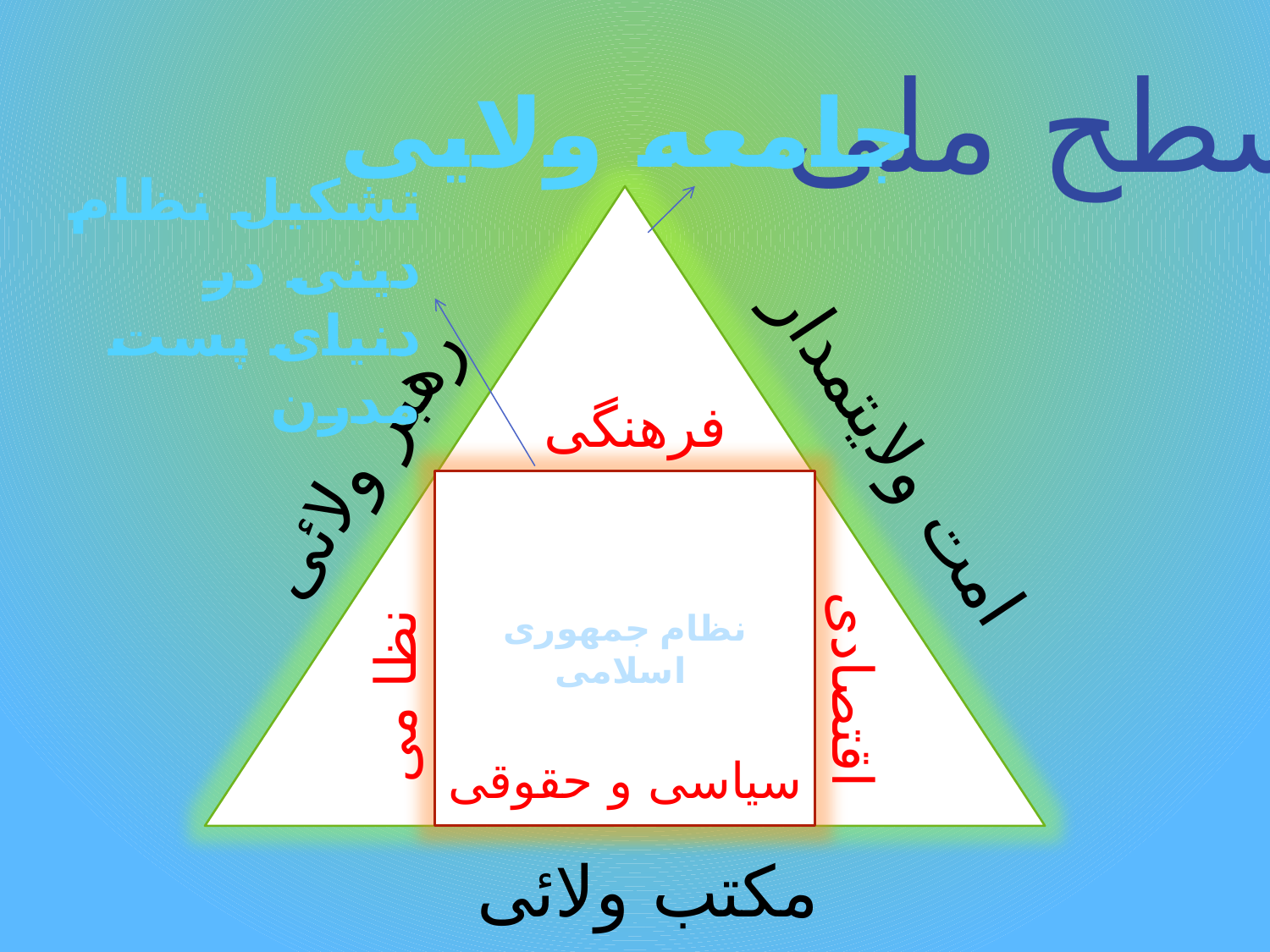

سطح ملی
جامعه ولایی
تشکیل نظام دینی در دنیای پست مدرن

فرهنگی
امت ولایتمدار
رهبر ولائی
نظام جمهوری
 اسلامی
اقتصادی
نظا می
سیاسی و حقوقی
مکتب ولائی